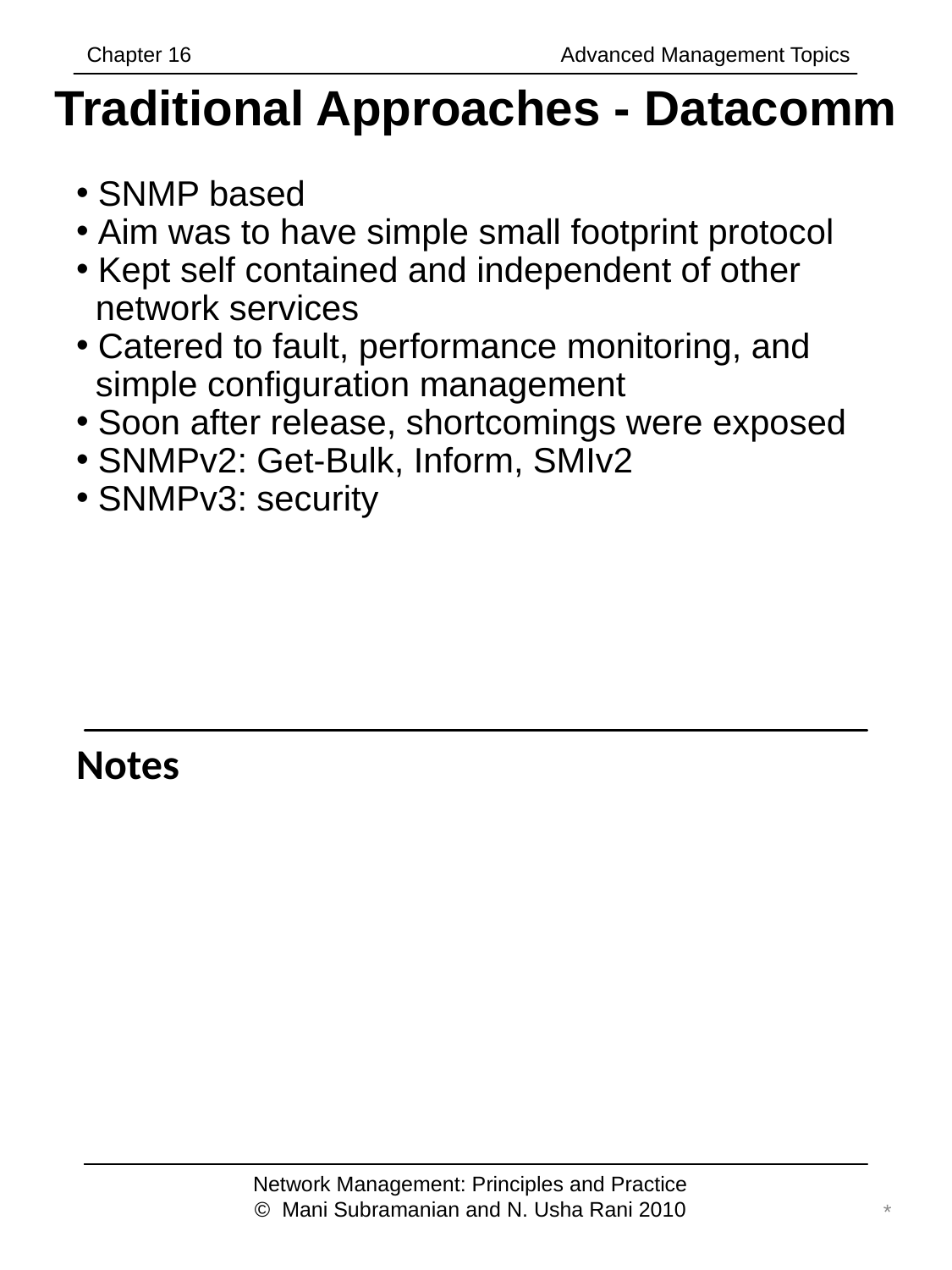

Chapter 16		     	                Advanced Management Topics
# Traditional Approaches - Datacomm
 SNMP based
 Aim was to have simple small footprint protocol
 Kept self contained and independent of other
  network services
 Catered to fault, performance monitoring, and
  simple configuration management
 Soon after release, shortcomings were exposed
 SNMPv2: Get-Bulk, Inform, SMIv2
 SNMPv3: security
Notes

Network Management: Principles and Practice
©  Mani Subramanian and N. Usha Rani 2010

*